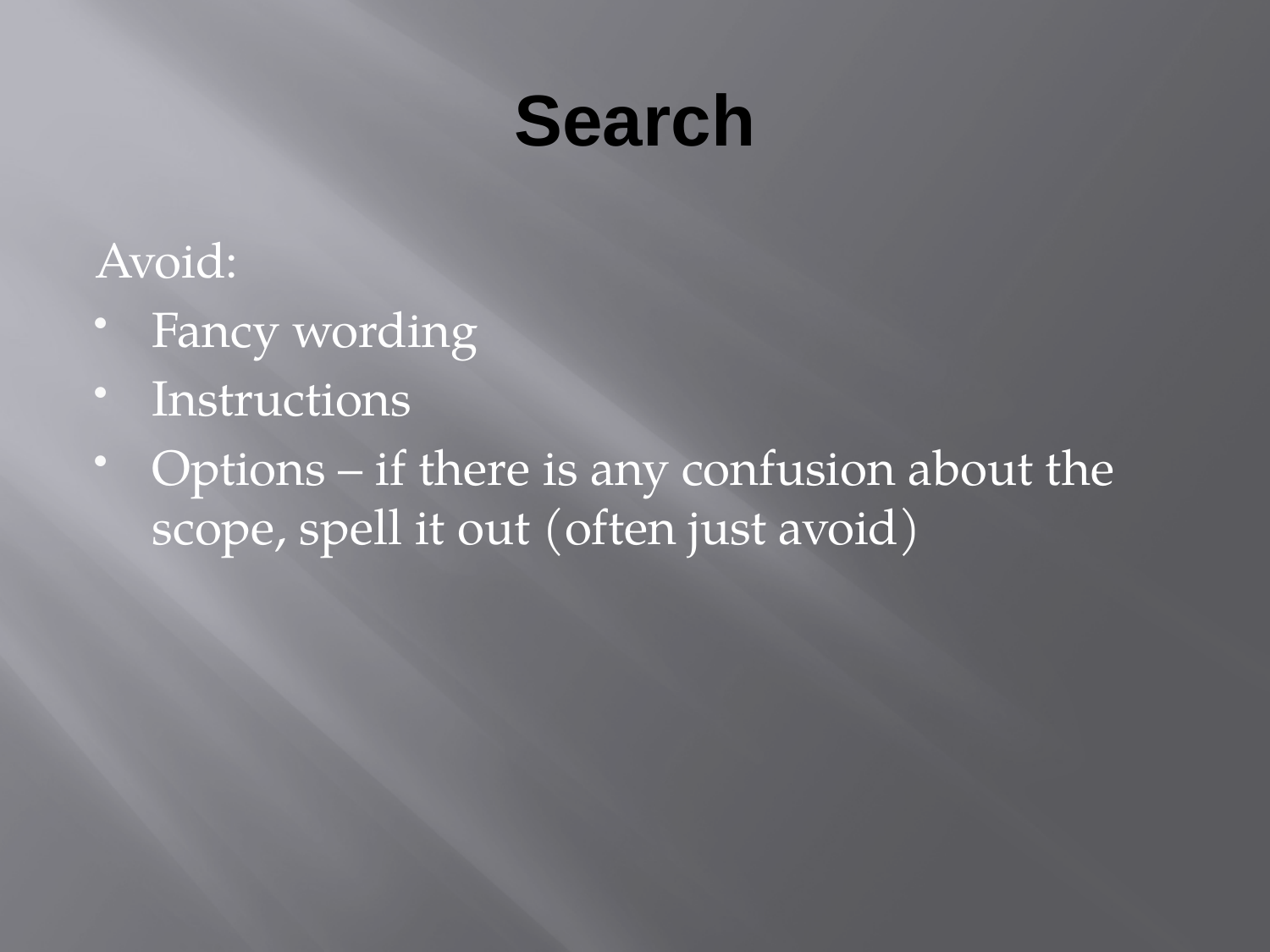

# Search
Avoid:
Fancy wording
Instructions
Options – if there is any confusion about the scope, spell it out (often just avoid)